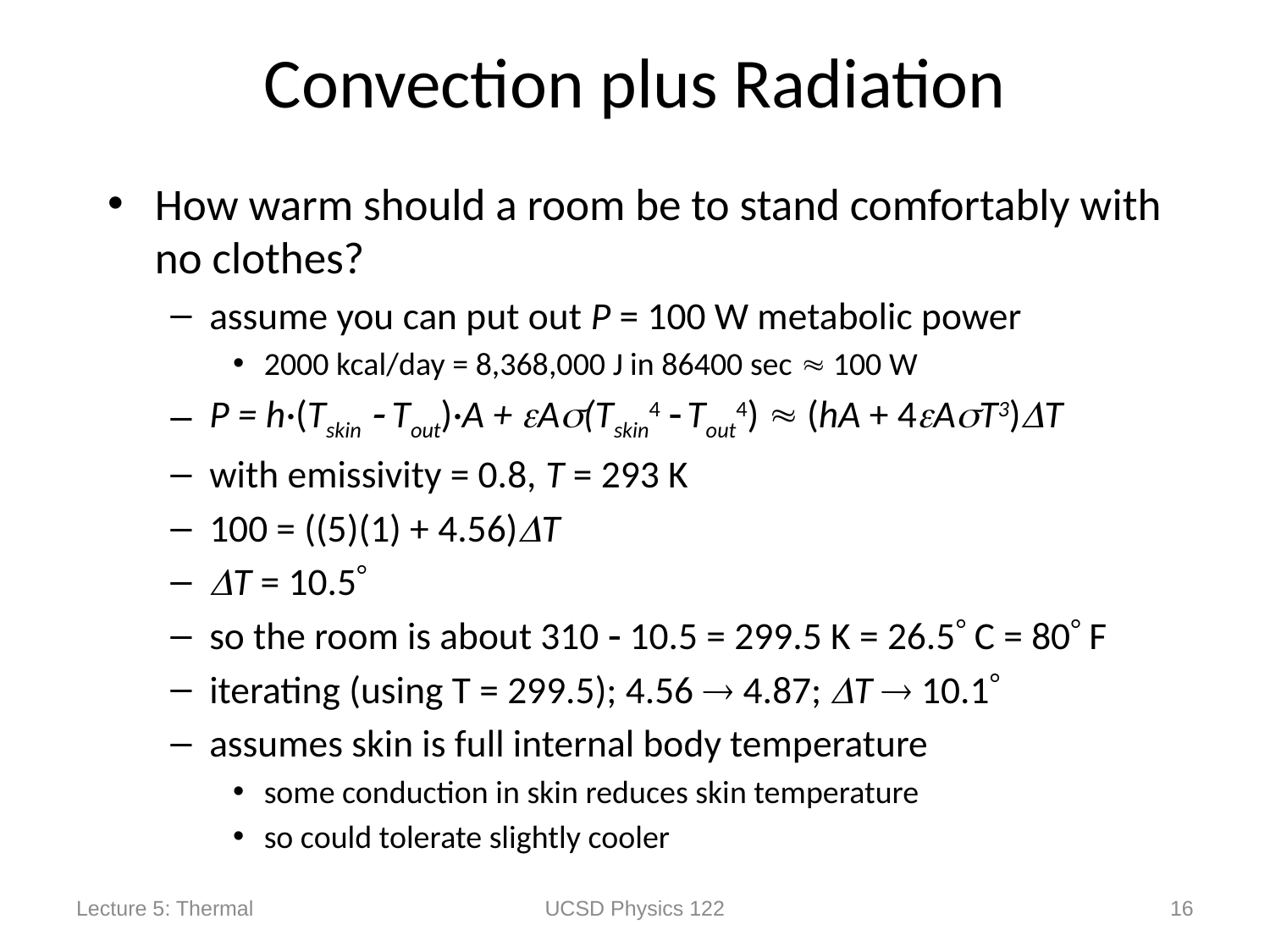

# Convection plus Radiation
How warm should a room be to stand comfortably with no clothes?
assume you can put out P = 100 W metabolic power
2000 kcal/day = 8,368,000 J in 86400 sec ≈ 100 W
P = h·(Tskin − Tout)·A + εAσ(Tskin4 − Tout4) ≈ (hA + 4εAσT3)ΔT
with emissivity = 0.8, T = 293 K
100 = ((5)(1) + 4.56)ΔT
ΔT = 10.5°
so the room is about 310 − 10.5 = 299.5 K = 26.5° C = 80° F
iterating (using T = 299.5); 4.56 → 4.87; ΔT → 10.1°
assumes skin is full internal body temperature
some conduction in skin reduces skin temperature
so could tolerate slightly cooler
Lecture 5: Thermal
UCSD Physics 122
16